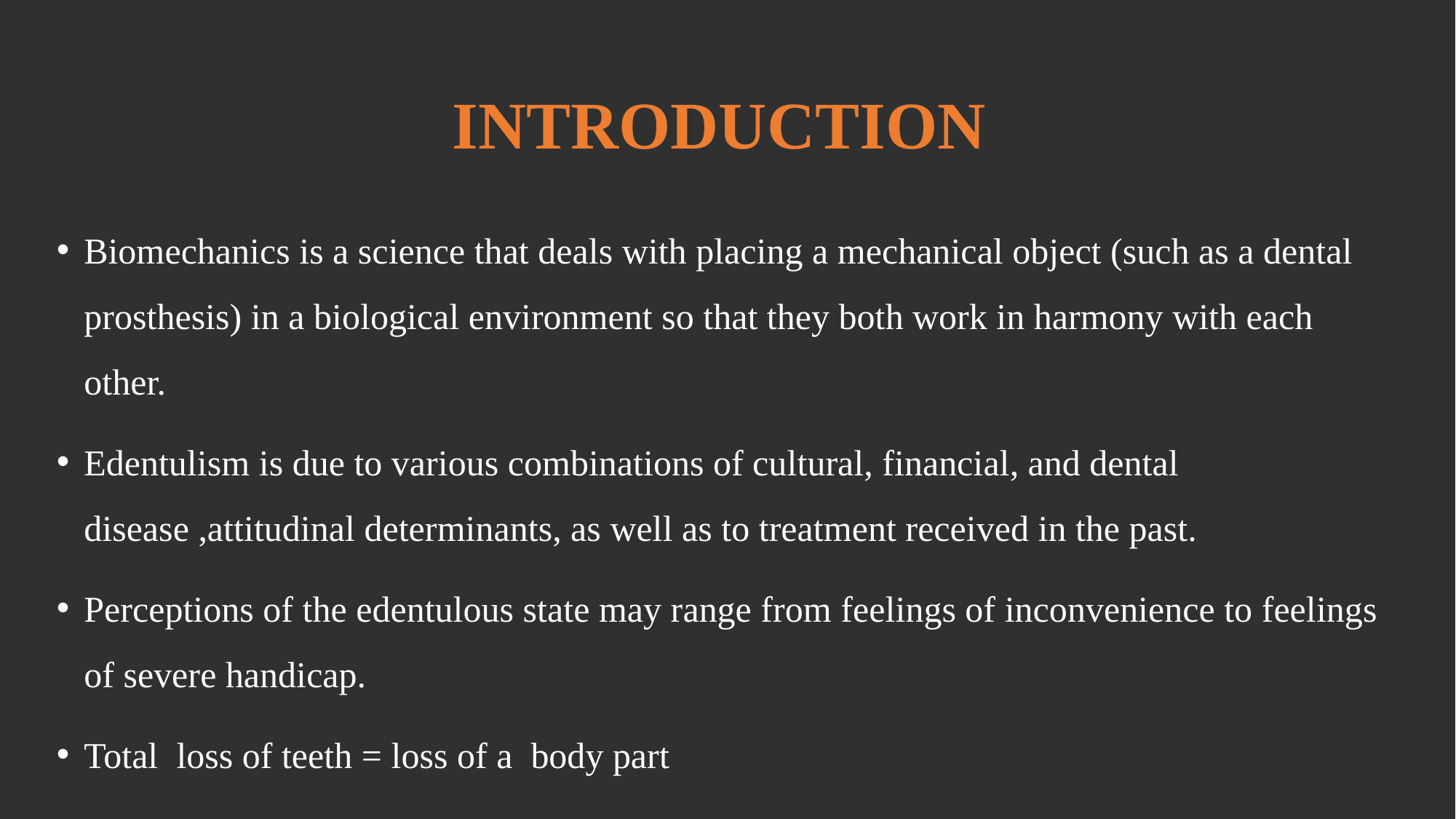

# INTRODUCTION
Biomechanics is a science that deals with placing a mechanical object (such as a dental prosthesis) in a biological environment so that they both work in harmony with each other.
Edentulism is due to various combinations of cultural, financial, and dental disease ,attitudinal determinants, as well as to treatment received in the past.
Perceptions of the edentulous state may range from feelings of inconvenience to feelings of severe handicap.
Total  loss of teeth = loss of a  body part